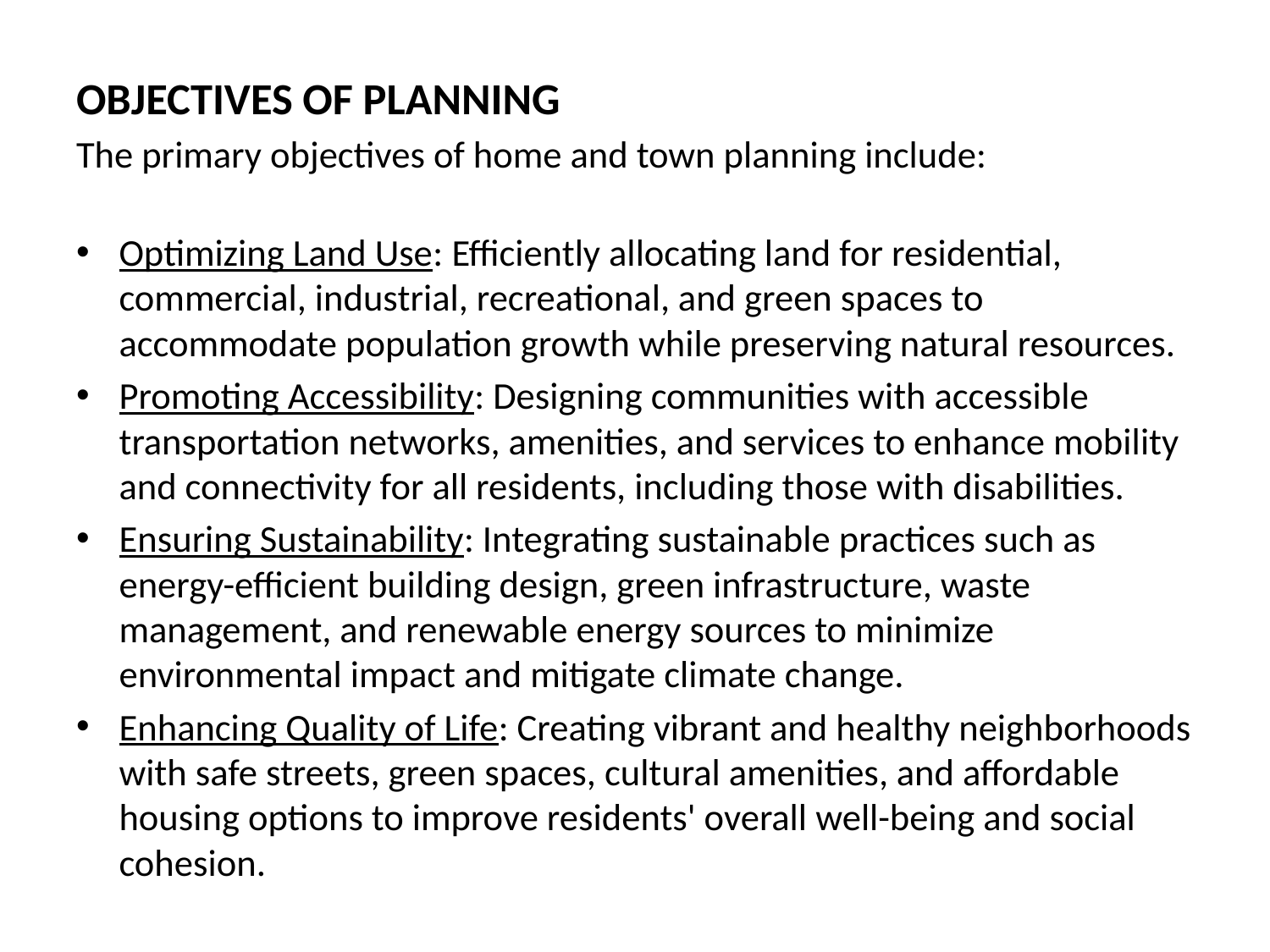

OBJECTIVES OF PLANNING
The primary objectives of home and town planning include:
Optimizing Land Use: Efficiently allocating land for residential, commercial, industrial, recreational, and green spaces to accommodate population growth while preserving natural resources.
Promoting Accessibility: Designing communities with accessible transportation networks, amenities, and services to enhance mobility and connectivity for all residents, including those with disabilities.
Ensuring Sustainability: Integrating sustainable practices such as energy-efficient building design, green infrastructure, waste management, and renewable energy sources to minimize environmental impact and mitigate climate change.
Enhancing Quality of Life: Creating vibrant and healthy neighborhoods with safe streets, green spaces, cultural amenities, and affordable housing options to improve residents' overall well-being and social cohesion.